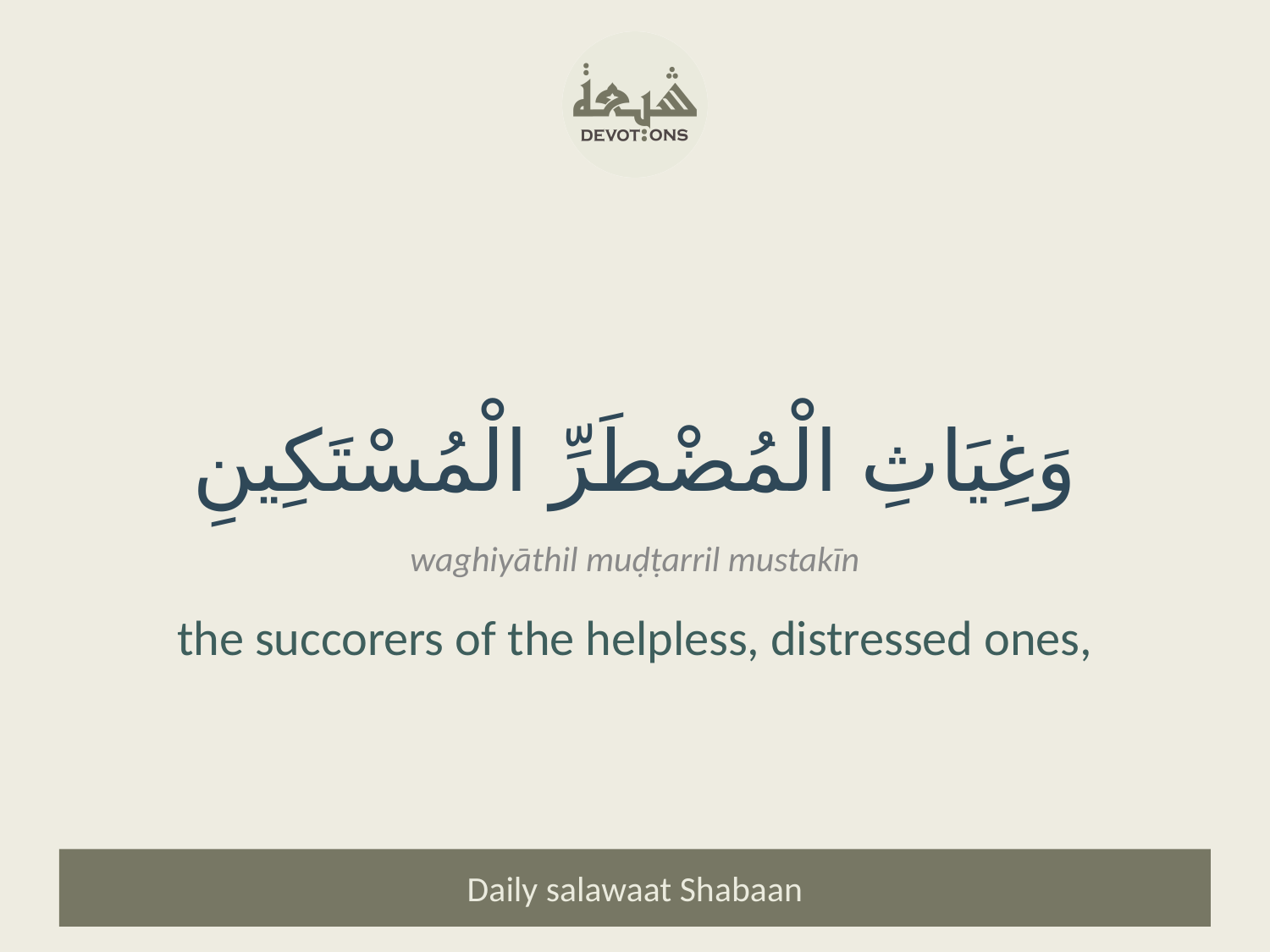

وَغِيَاثِ الْمُضْطَرِّ الْمُسْتَكِينِ
waghiyāthil muḍṭarril mustakīn
the succorers of the helpless, distressed ones,
Daily salawaat Shabaan